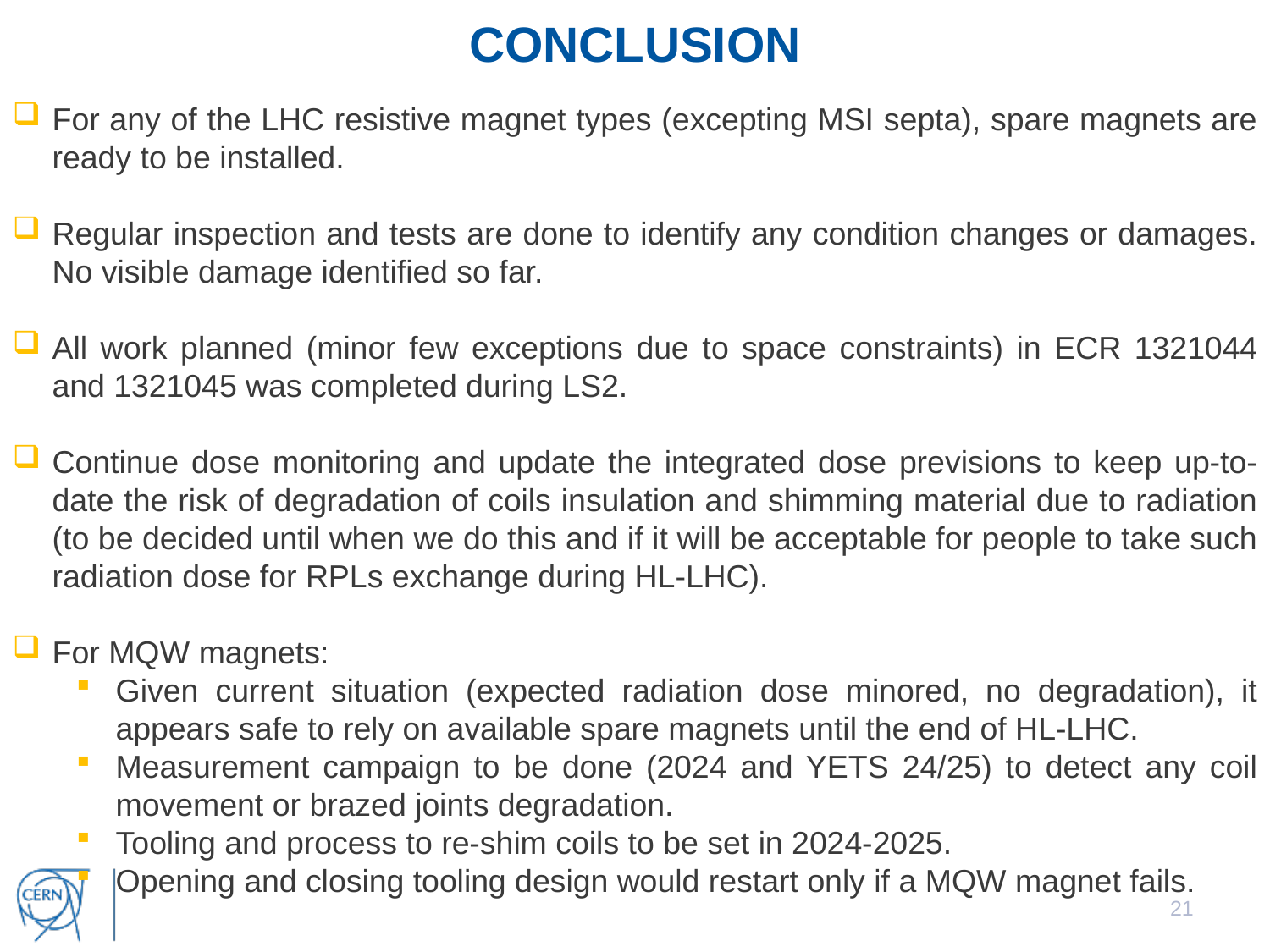

CONCLUSION
For any of the LHC resistive magnet types (excepting MSI septa), spare magnets are ready to be installed.

Regular inspection and tests are done to identify any condition changes or damages. No visible damage identified so far.

All work planned (minor few exceptions due to space constraints) in ECR 1321044 and 1321045 was completed during LS2.

Continue dose monitoring and update the integrated dose previsions to keep up-to- date the risk of degradation of coils insulation and shimming material due to radiation (to be decided until when we do this and if it will be acceptable for people to take such radiation dose for RPLs exchange during HL-LHC).

For MQW magnets:
Given current situation (expected radiation dose minored, no degradation), it appears safe to rely on available spare magnets until the end of HL-LHC.
Measurement campaign to be done (2024 and YETS 24/25) to detect any coil movement or brazed joints degradation.
Tooling and process to re-shim coils to be set in 2024-2025.
Opening and closing tooling design would restart only if a MQW magnet fails.
21